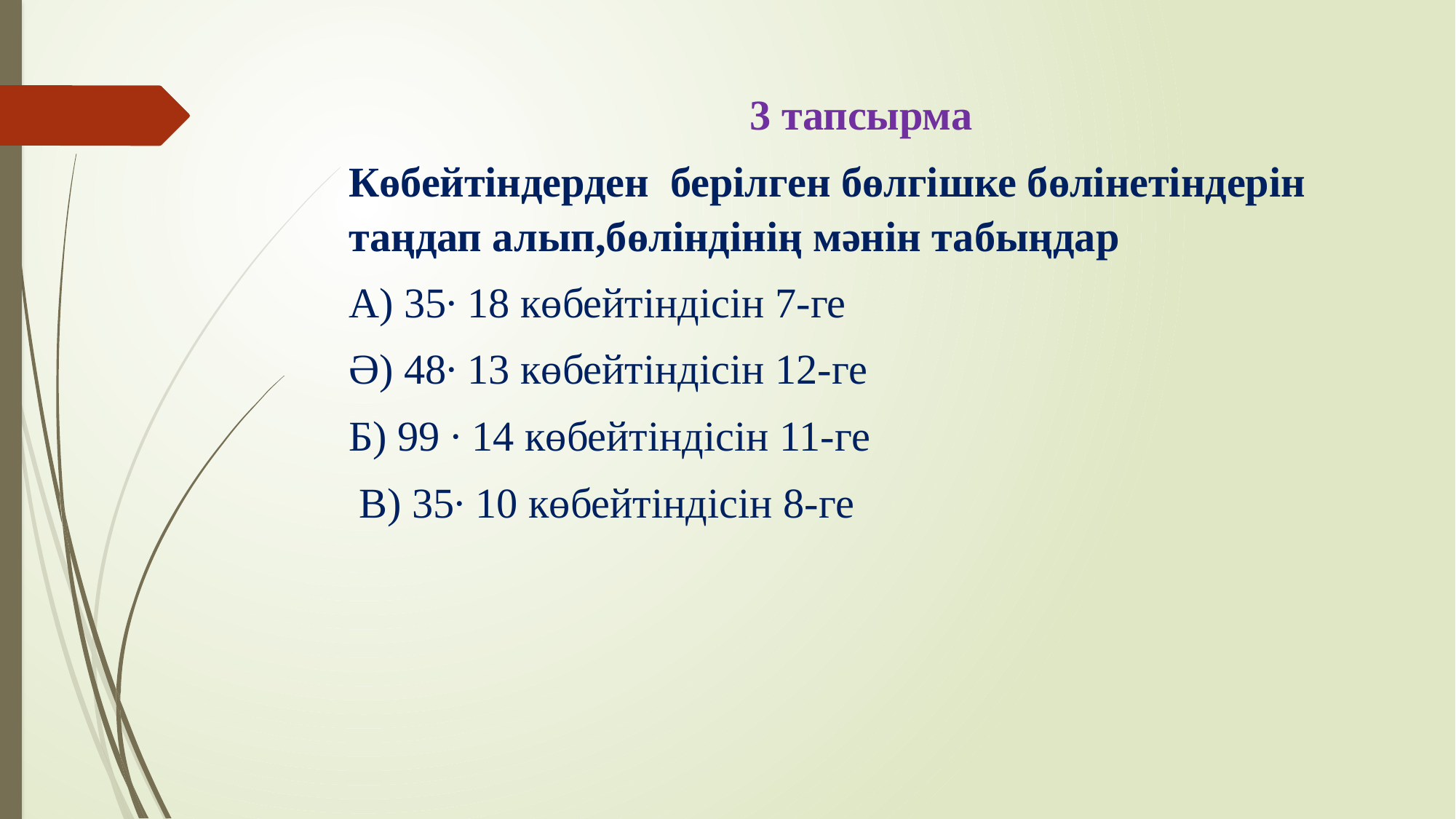

3 тапсырма
Көбейтіндерден  берілген бөлгішке бөлінетіндерін таңдап алып,бөліндінің мәнін табыңдар
А) 35∙ 18 көбейтіндісін 7-ге
Ә) 48∙ 13 көбейтіндісін 12-ге
Б) 99 ∙ 14 көбейтіндісін 11-ге
 В) 35∙ 10 көбейтіндісін 8-ге